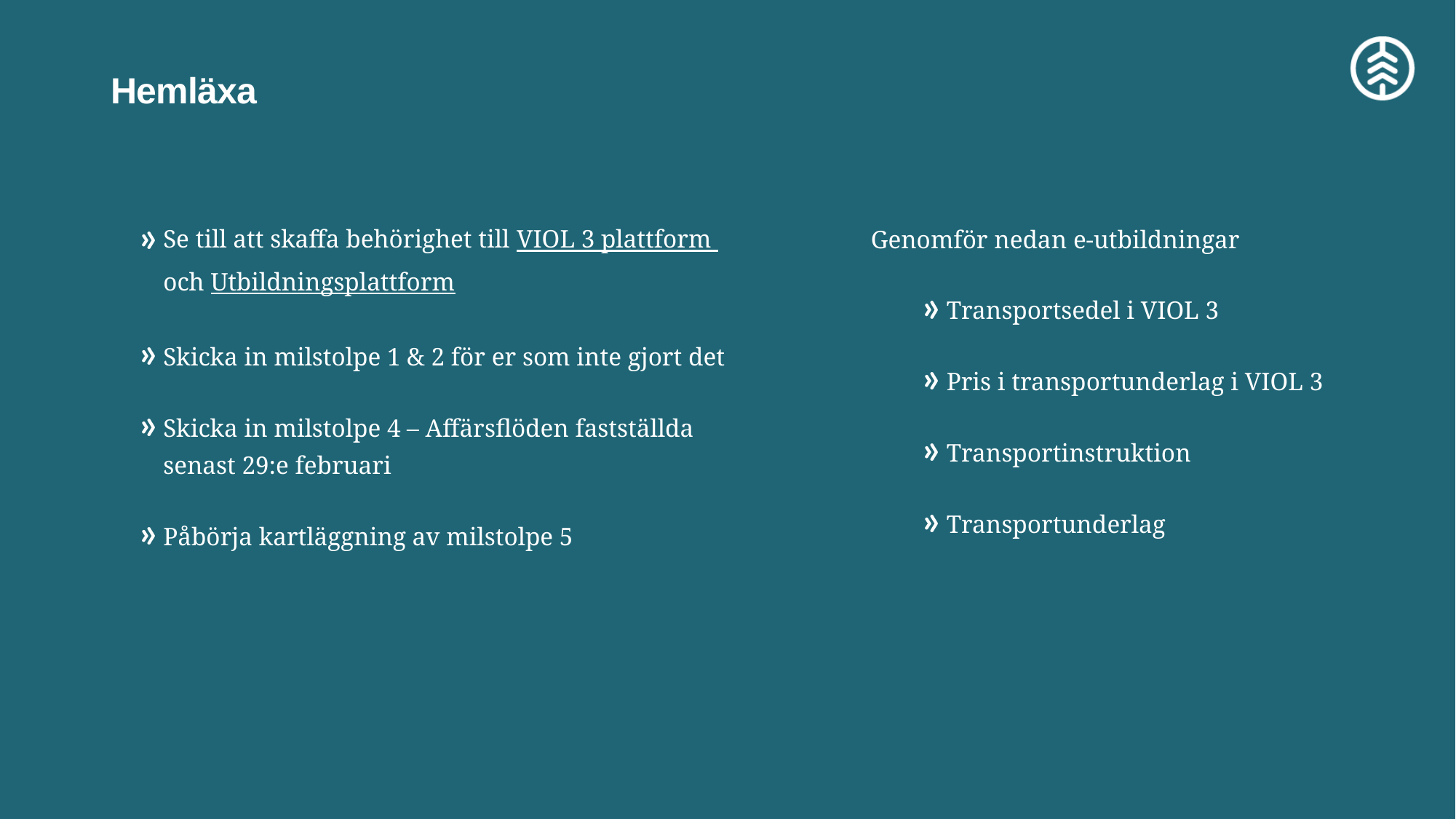

# Hemläxa
Se till att skaffa behörighet till VIOL 3 plattform och Utbildningsplattform
Skicka in milstolpe 1 & 2 för er som inte gjort det
Skicka in milstolpe 4 – Affärsflöden fastställda senast 29:e februari
Påbörja kartläggning av milstolpe 5

Genomför nedan e-utbildningar
Transportsedel i VIOL 3
Pris i transportunderlag i VIOL 3
Transportinstruktion
Transportunderlag